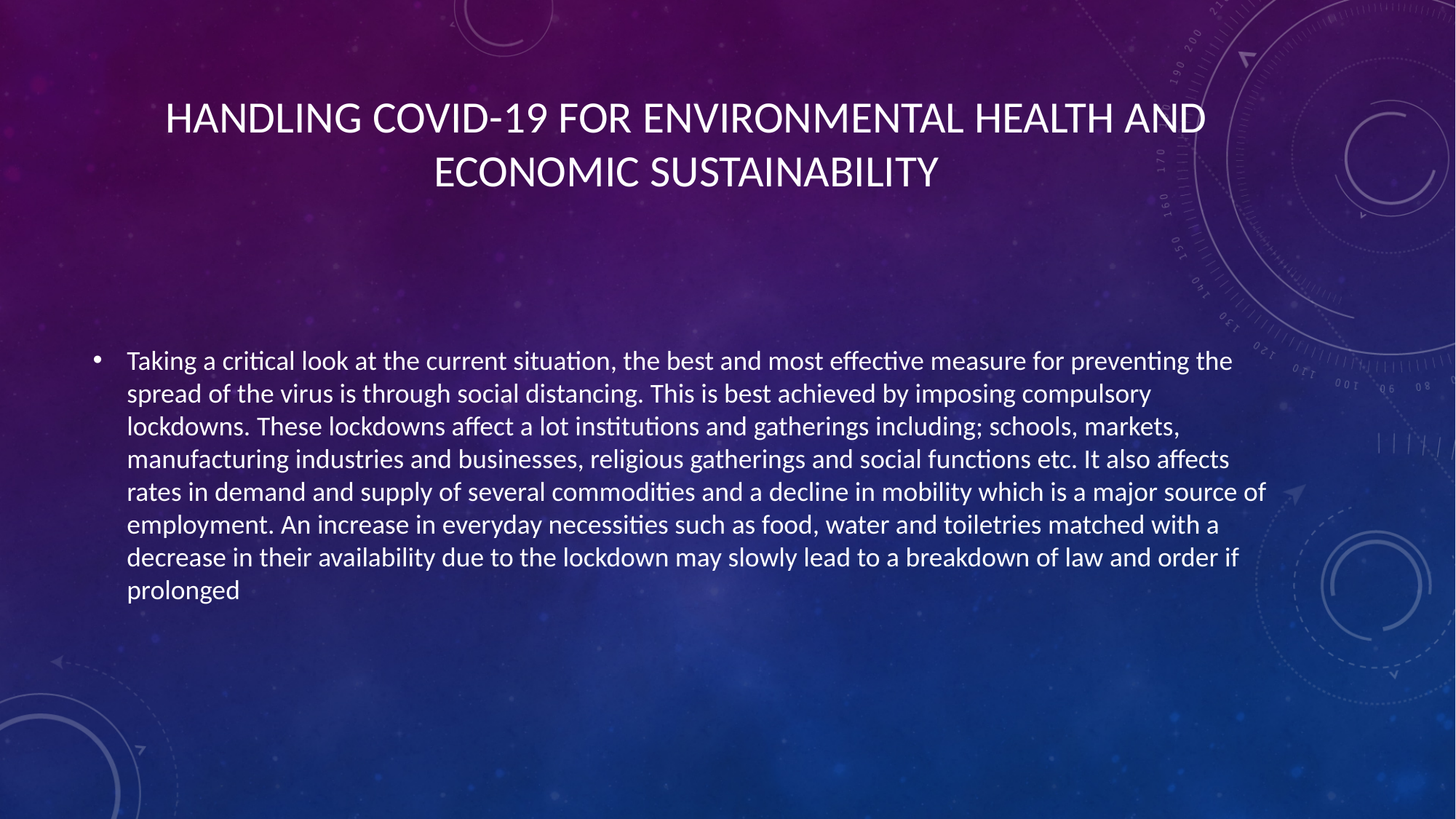

# Handling COVID-19 for environmental health and economic sustainability
Taking a critical look at the current situation, the best and most effective measure for preventing the spread of the virus is through social distancing. This is best achieved by imposing compulsory lockdowns. These lockdowns affect a lot institutions and gatherings including; schools, markets, manufacturing industries and businesses, religious gatherings and social functions etc. It also affects rates in demand and supply of several commodities and a decline in mobility which is a major source of employment. An increase in everyday necessities such as food, water and toiletries matched with a decrease in their availability due to the lockdown may slowly lead to a breakdown of law and order if prolonged